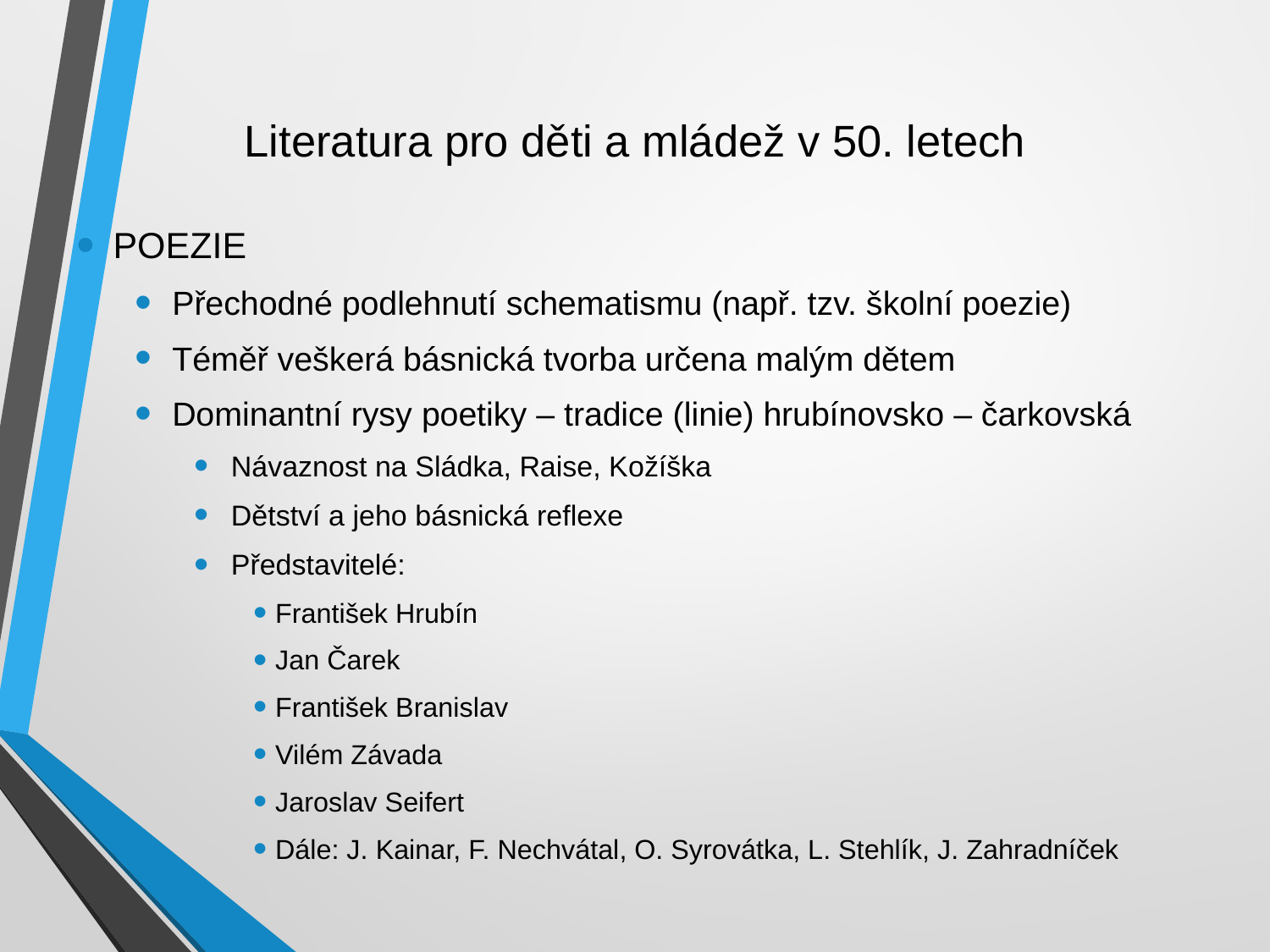

# Literatura pro děti a mládež v 50. letech
POEZIE
Přechodné podlehnutí schematismu (např. tzv. školní poezie)
Téměř veškerá básnická tvorba určena malým dětem
Dominantní rysy poetiky – tradice (linie) hrubínovsko – čarkovská
Návaznost na Sládka, Raise, Kožíška
Dětství a jeho básnická reflexe
Představitelé:
František Hrubín
Jan Čarek
František Branislav
Vilém Závada
Jaroslav Seifert
Dále: J. Kainar, F. Nechvátal, O. Syrovátka, L. Stehlík, J. Zahradníček